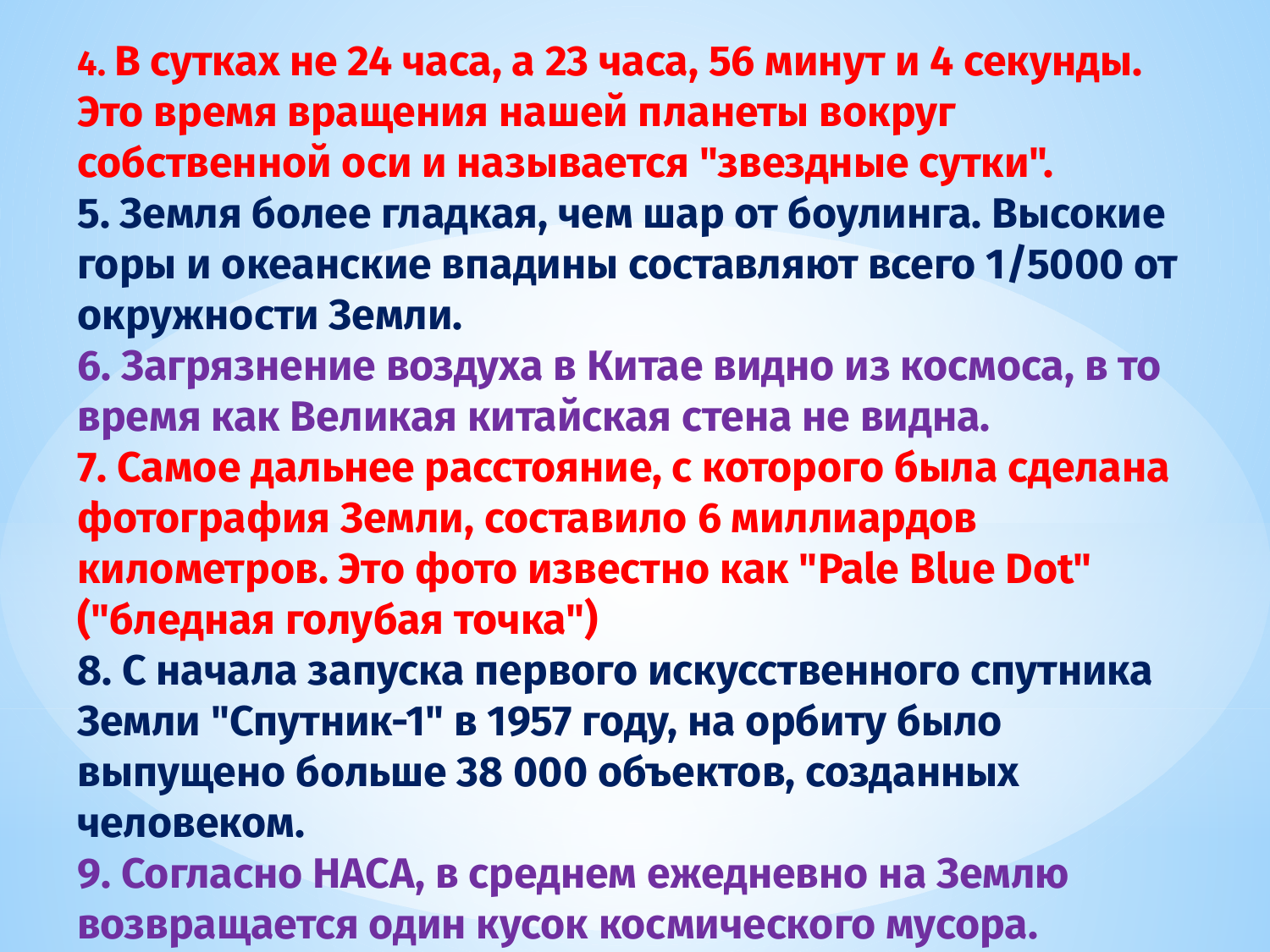

4. В сутках не 24 часа, а 23 часа, 56 минут и 4 секунды. Это время вращения нашей планеты вокруг собственной оси и называется "звездные сутки".
5. Земля более гладкая, чем шар от боулинга. Высокие горы и океанские впадины составляют всего 1/5000 от окружности Земли.
6. Загрязнение воздуха в Китае видно из космоса, в то время как Великая китайская стена не видна.
7. Самое дальнее расстояние, с которого была сделана фотография Земли, составило 6 миллиардов километров. Это фото известно как "Pale Blue Dot" ("бледная голубая точка")
8. С начала запуска первого искусственного спутника Земли "Спутник-1" в 1957 году, на орбиту было выпущено больше 38 000 объектов, созданных человеком.
9. Согласно НАСА, в среднем ежедневно на Землю возвращается один кусок космического мусора.